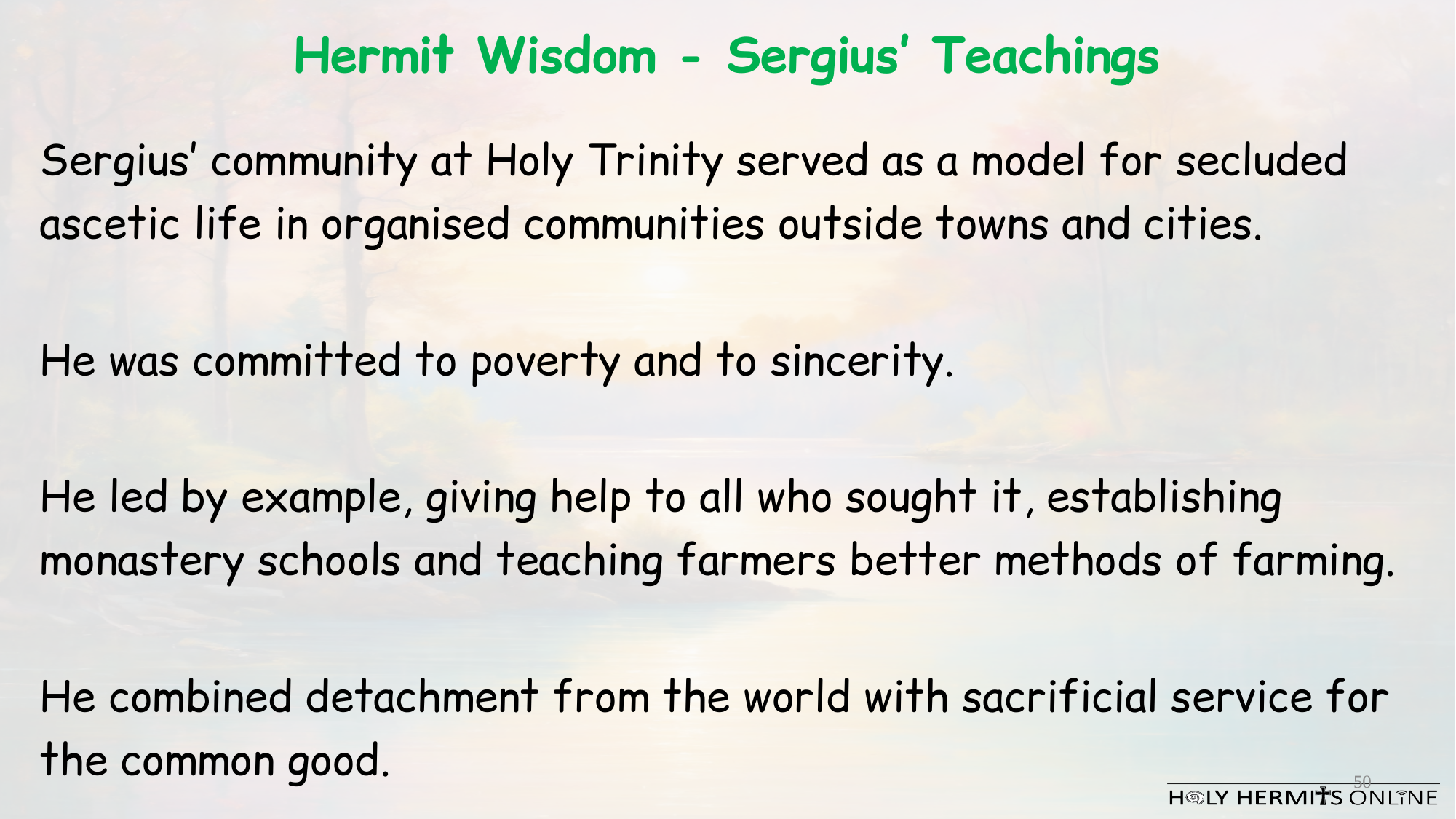

Hermit Wisdom - Sergius’ Teachings
Sergius’ community at Holy Trinity served as a model for secluded ascetic life in organised communities outside towns and cities.

He was committed to poverty and to sincerity.

He led by example, giving help to all who sought it, establishing monastery schools and teaching farmers better methods of farming.

He combined detachment from the world with sacrificial service for the common good.
50